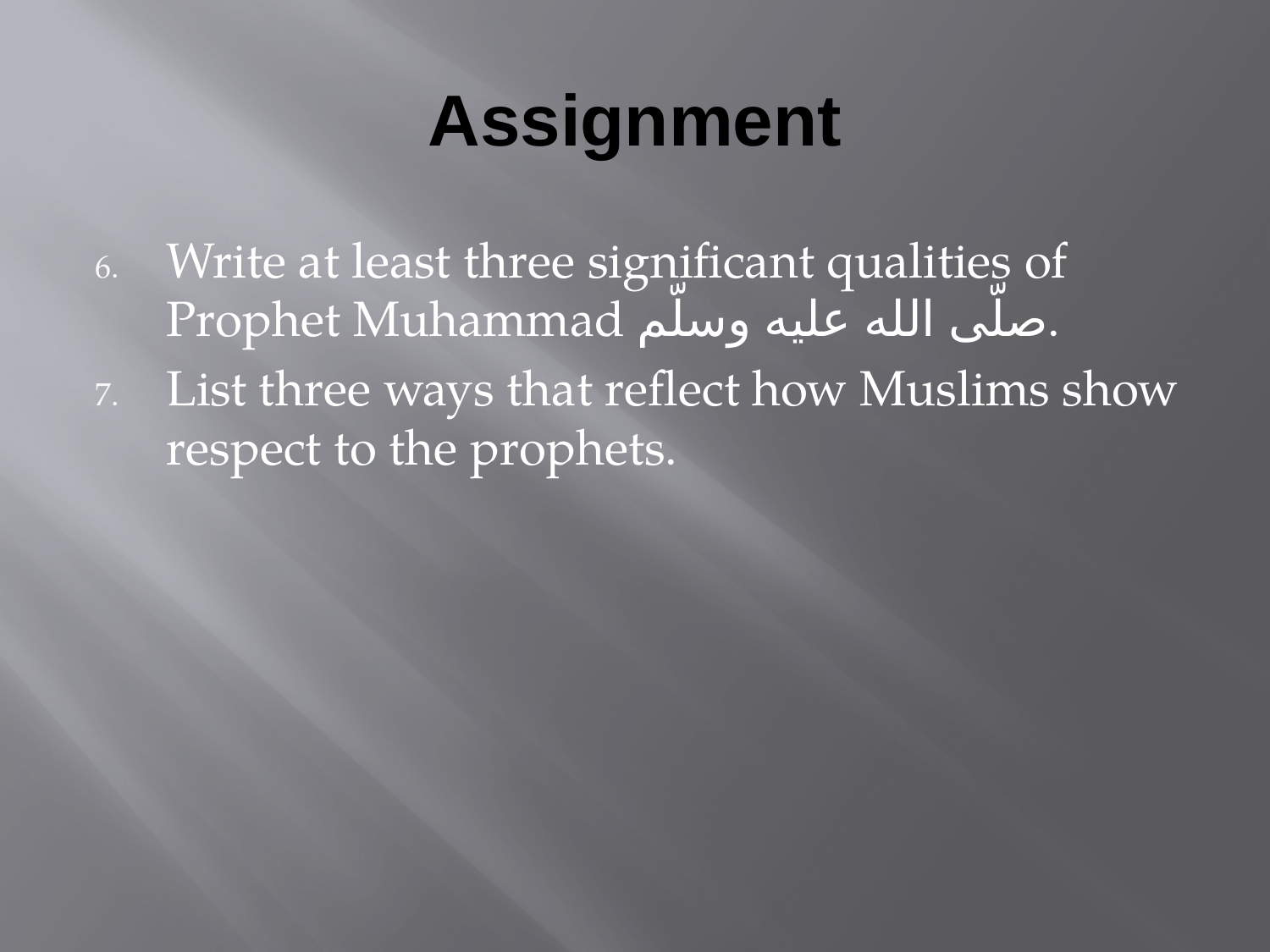

# Assignment
Write at least three significant qualities of Prophet Muhammad صلّى الله عليه وسلّم.
List three ways that reflect how Muslims show respect to the prophets.